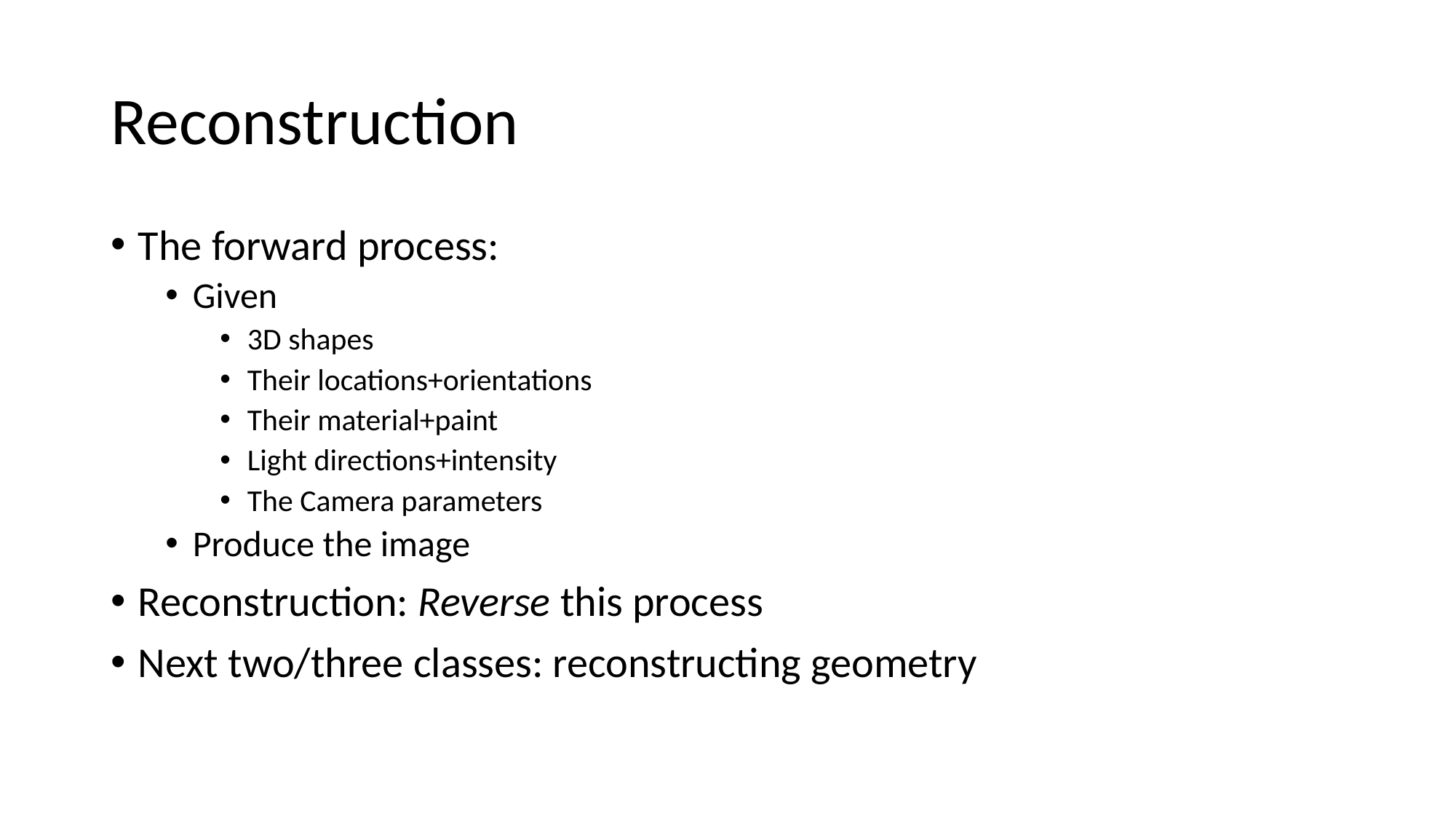

# Reconstruction
The forward process:
Given
3D shapes
Their locations+orientations
Their material+paint
Light directions+intensity
The Camera parameters
Produce the image
Reconstruction: Reverse this process
Next two/three classes: reconstructing geometry